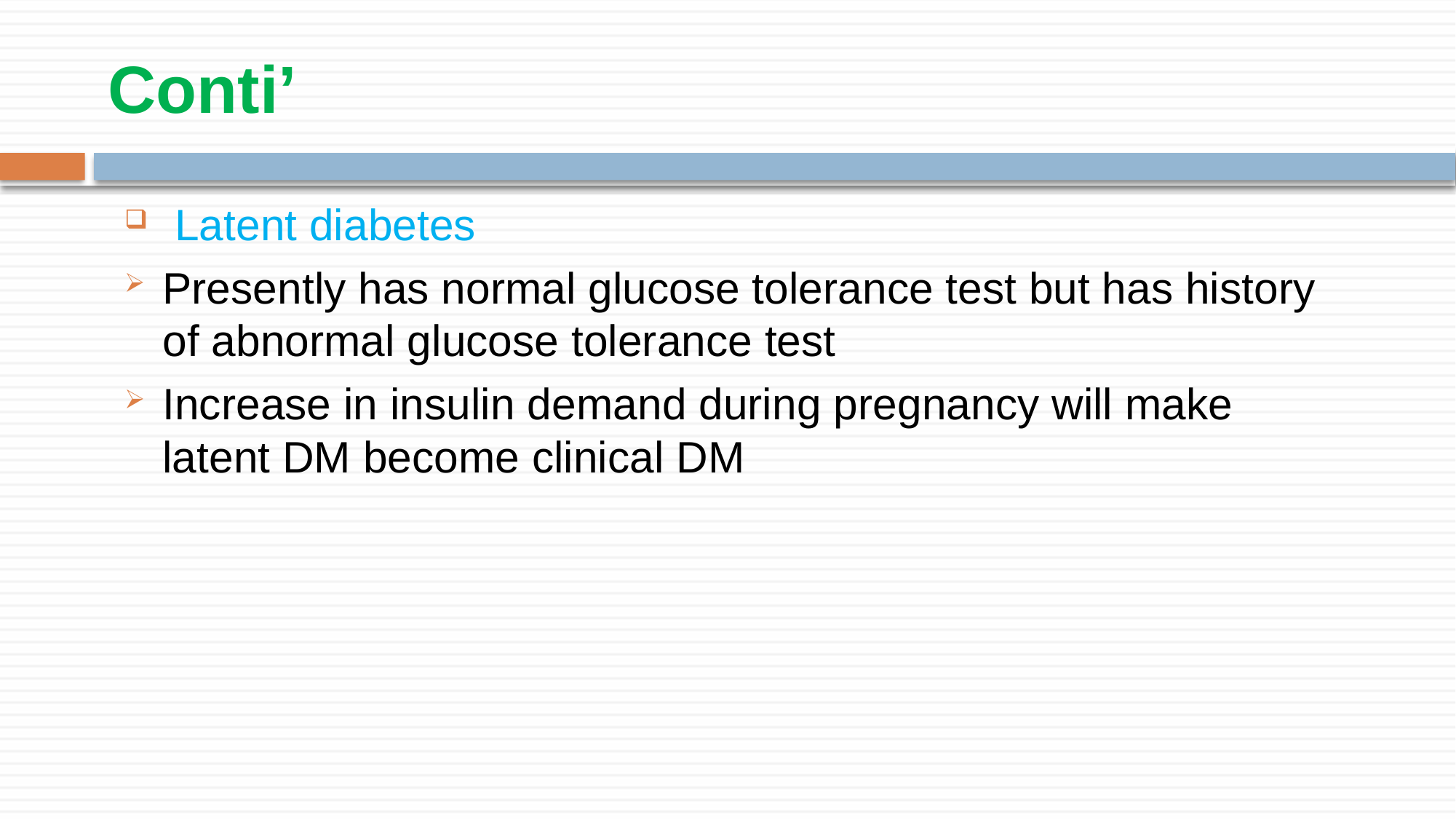

# Conti’
 Latent diabetes
Presently has normal glucose tolerance test but has history of abnormal glucose tolerance test
Increase in insulin demand during pregnancy will make latent DM become clinical DM